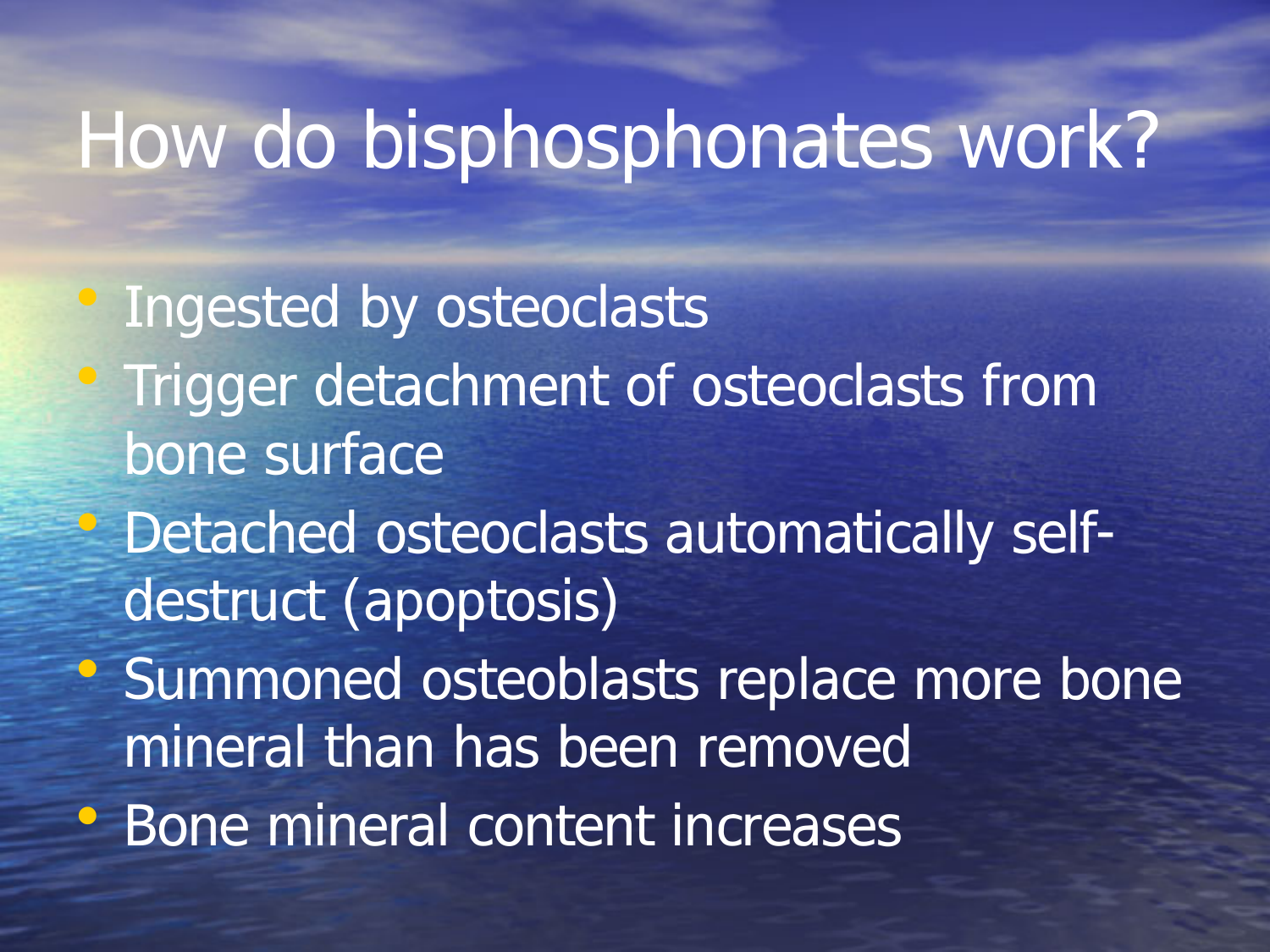

# How do bisphosphonates work?
Ingested by osteoclasts
Trigger detachment of osteoclasts from bone surface
Detached osteoclasts automatically self-destruct (apoptosis)
Summoned osteoblasts replace more bone mineral than has been removed
Bone mineral content increases